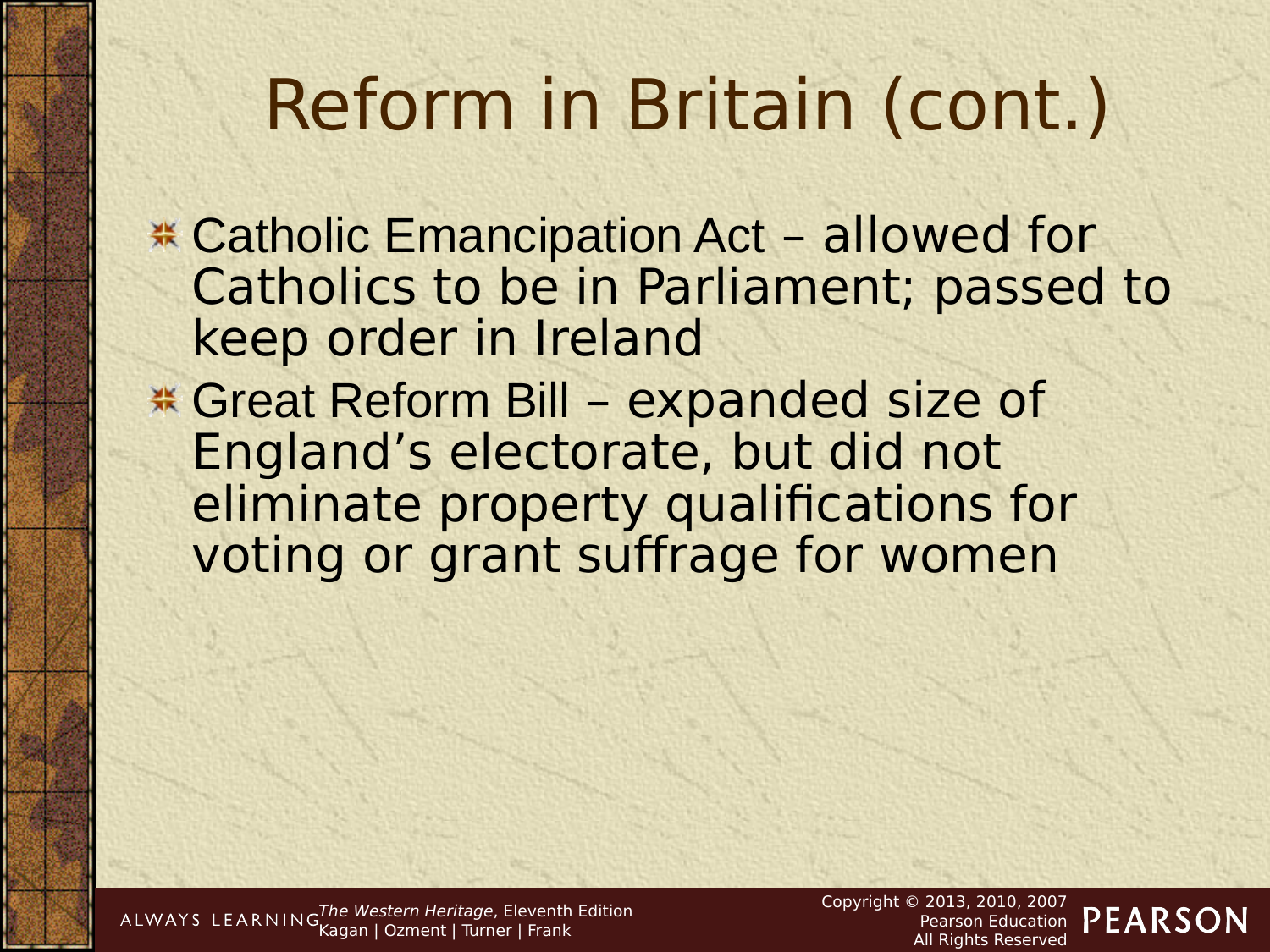

Reform in Britain (cont.)
Catholic Emancipation Act – allowed for Catholics to be in Parliament; passed to keep order in Ireland
Great Reform Bill – expanded size of England’s electorate, but did not eliminate property qualifications for voting or grant suffrage for women